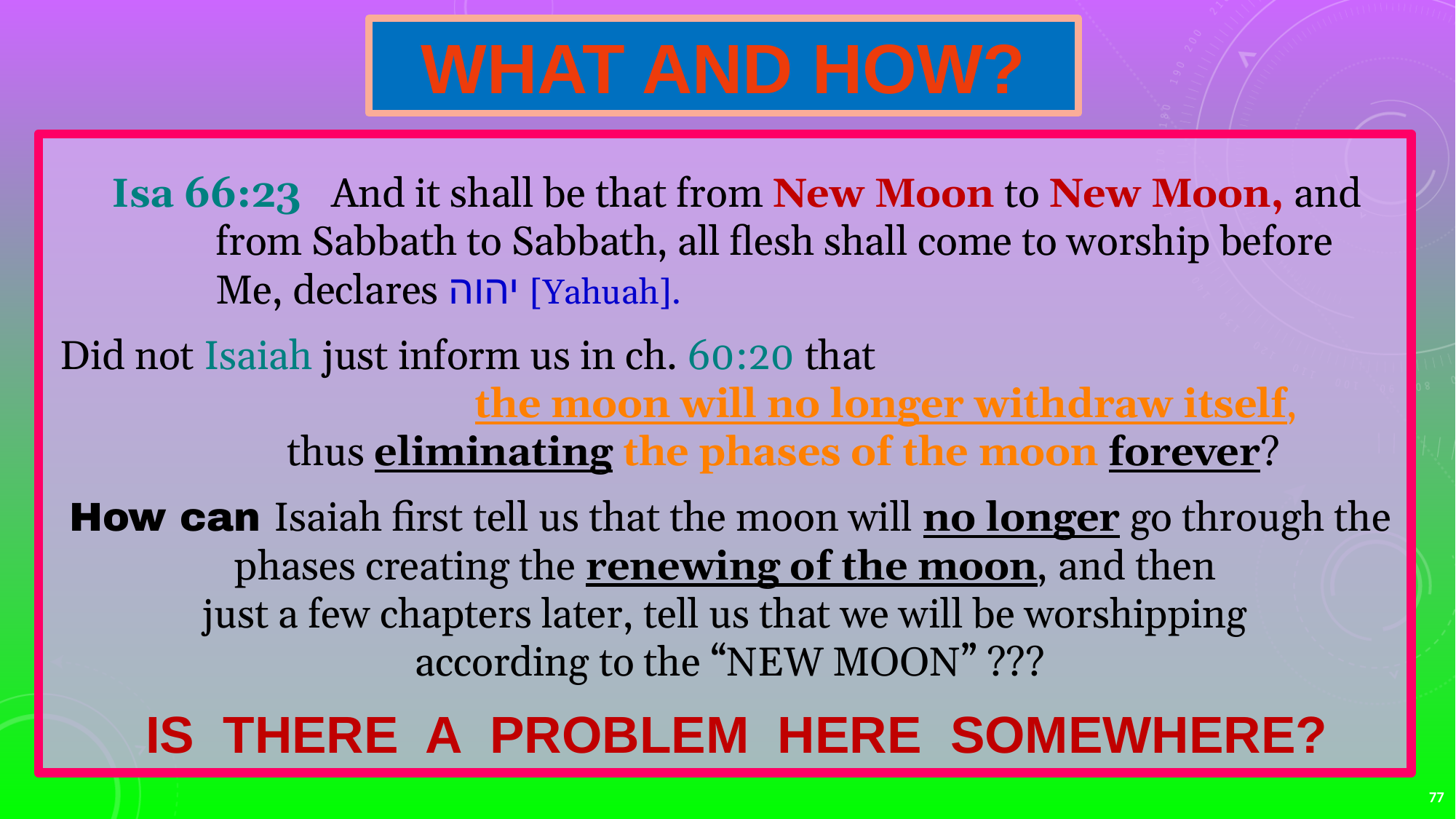

# WHAT AND HOW?
Isa 66:23   And it shall be that from New Moon to New Moon, and from Sabbath to Sabbath, all flesh shall come to worship before Me, declares יהוה [Yahuah].
Did not Isaiah just inform us in ch. 60:20 that
				the moon will no longer withdraw itself,
		  thus eliminating the phases of the moon forever?
How can Isaiah first tell us that the moon will no longer go through the phases creating the renewing of the moon, and then
just a few chapters later, tell us that we will be worshipping
according to the “NEW MOON” ???
 IS  THERE  A  PROBLEM  HERE  SOMEWHERE?
77